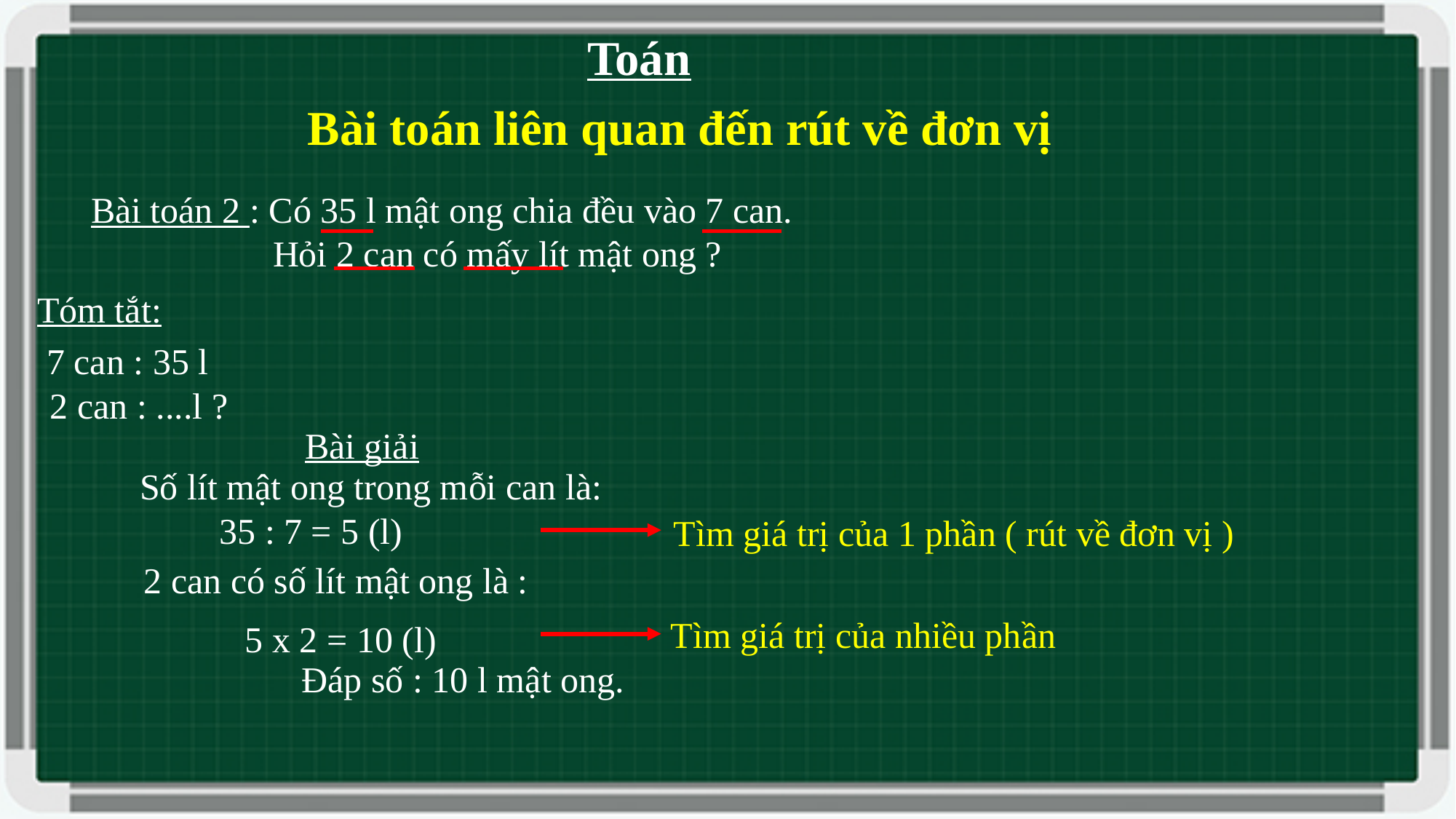

Toán
Bài toán liên quan đến rút về đơn vị
Bài toán 2 : Có 35 l mật ong chia đều vào 7 can.
                    Hỏi 2 can có mấy lít mật ong ?
Tóm tắt:
7 can : 35 l

2 can : ....l ?
Bài giải
Số lít mật ong trong mỗi can là:
35 : 7 = 5 (l)
Tìm giá trị của 1 phần ( rút về đơn vị )
2 can có số lít mật ong là :
Tìm giá trị của nhiều phần
 5 x 2 = 10 (l)
Đáp số : 10 l mật ong.